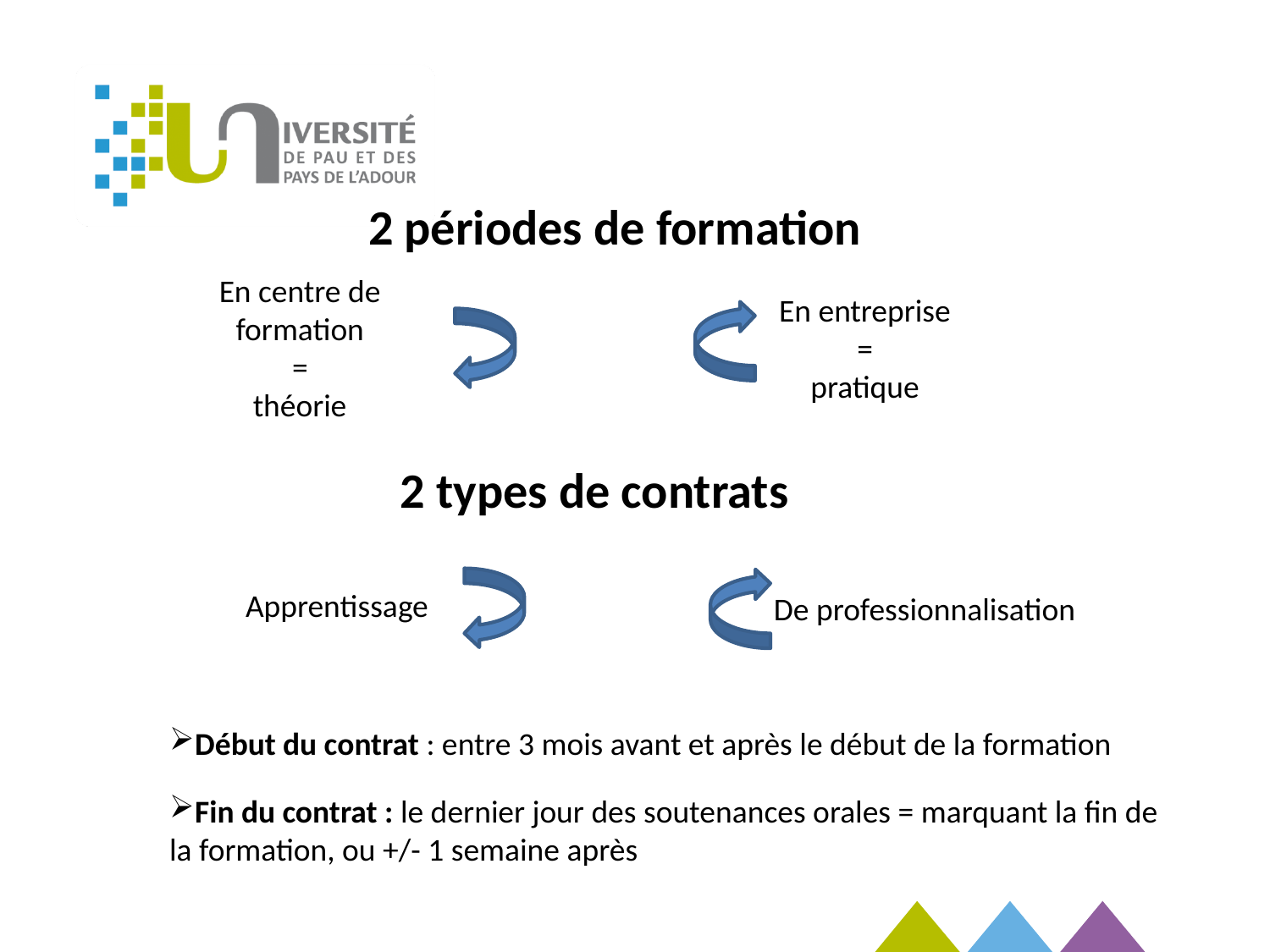

# 2 périodes de formation
En centre de formation
=
théorie
En entreprise
=
pratique

2 types de contrats

Apprentissage
De professionnalisation
Début du contrat : entre 3 mois avant et après le début de la formation

Fin du contrat : le dernier jour des soutenances orales = marquant la fin de la formation, ou +/- 1 semaine après